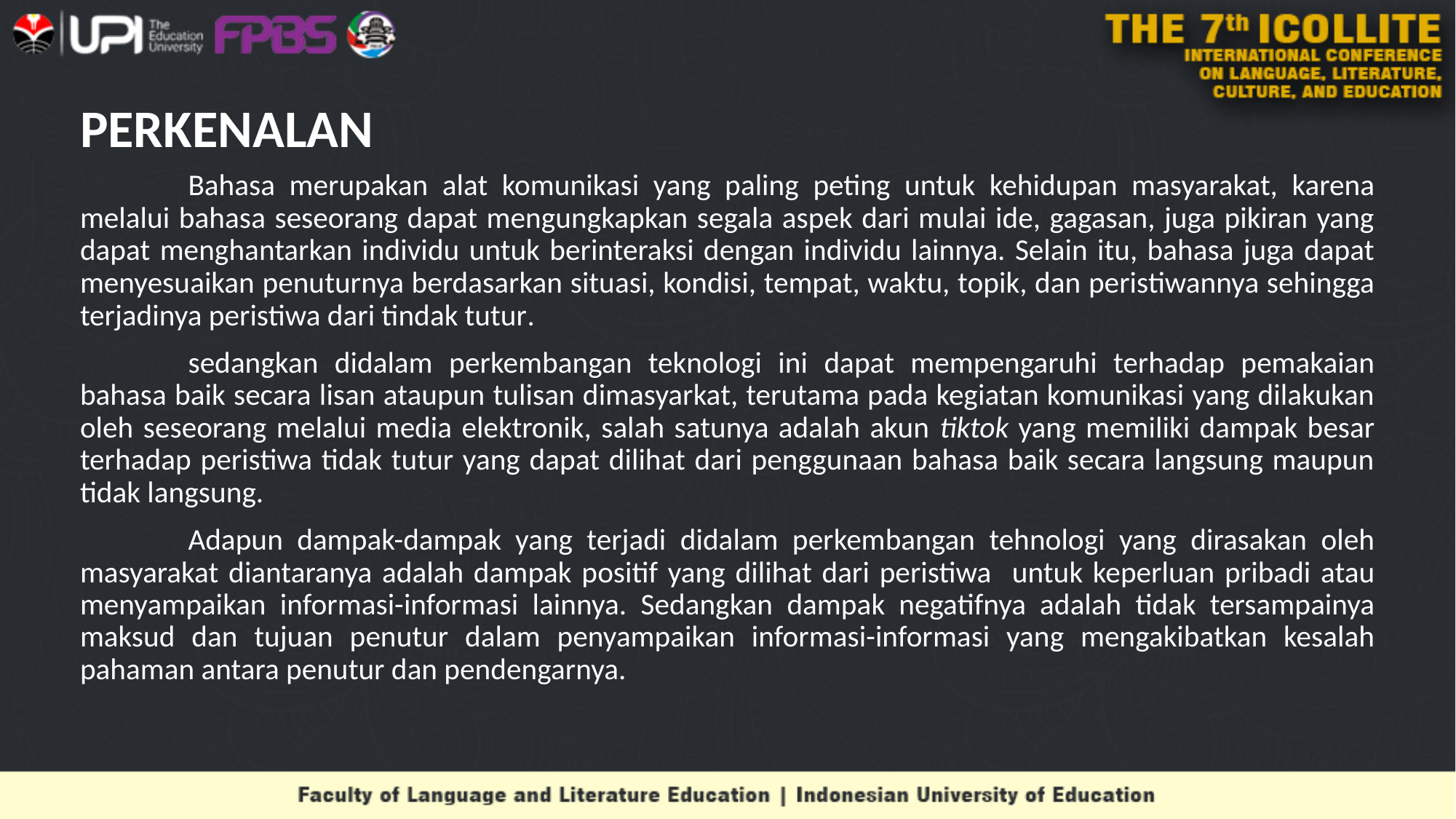

# PERKENALAN
	Bahasa merupakan alat komunikasi yang paling peting untuk kehidupan masyarakat, karena melalui bahasa seseorang dapat mengungkapkan segala aspek dari mulai ide, gagasan, juga pikiran yang dapat menghantarkan individu untuk berinteraksi dengan individu lainnya. Selain itu, bahasa juga dapat menyesuaikan penuturnya berdasarkan situasi, kondisi, tempat, waktu, topik, dan peristiwannya sehingga terjadinya peristiwa dari tindak tutur.
	sedangkan didalam perkembangan teknologi ini dapat mempengaruhi terhadap pemakaian bahasa baik secara lisan ataupun tulisan dimasyarkat, terutama pada kegiatan komunikasi yang dilakukan oleh seseorang melalui media elektronik, salah satunya adalah akun tiktok yang memiliki dampak besar terhadap peristiwa tidak tutur yang dapat dilihat dari penggunaan bahasa baik secara langsung maupun tidak langsung.
	Adapun dampak-dampak yang terjadi didalam perkembangan tehnologi yang dirasakan oleh masyarakat diantaranya adalah dampak positif yang dilihat dari peristiwa  untuk keperluan pribadi atau menyampaikan informasi-informasi lainnya. Sedangkan dampak negatifnya adalah tidak tersampainya maksud dan tujuan penutur dalam penyampaikan informasi-informasi yang mengakibatkan kesalah pahaman antara penutur dan pendengarnya.